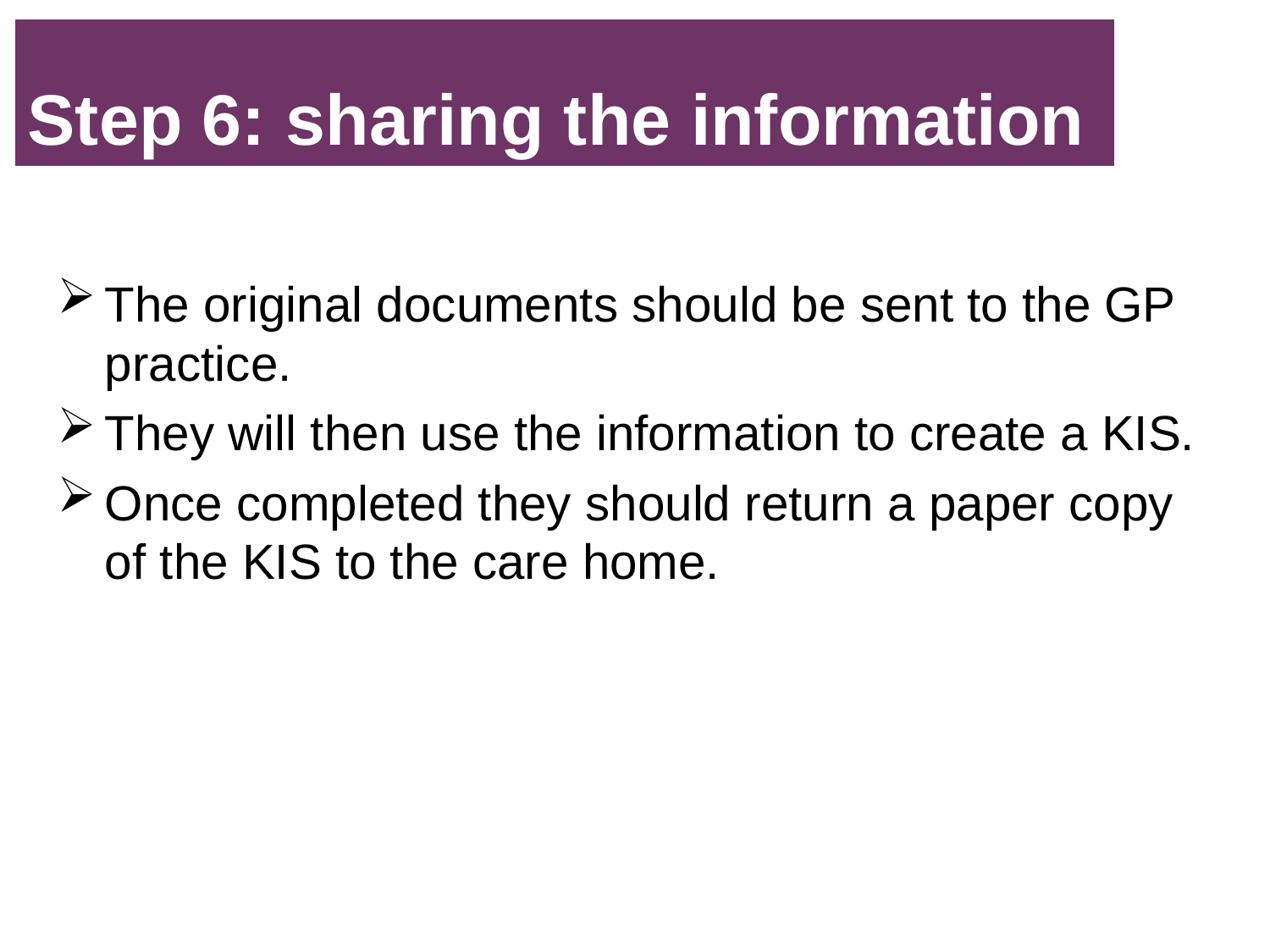

# Step 6: sharing the information
The original documents should be sent to the GP practice.
They will then use the information to create a KIS.
Once completed they should return a paper copy     of the KIS to the care home.